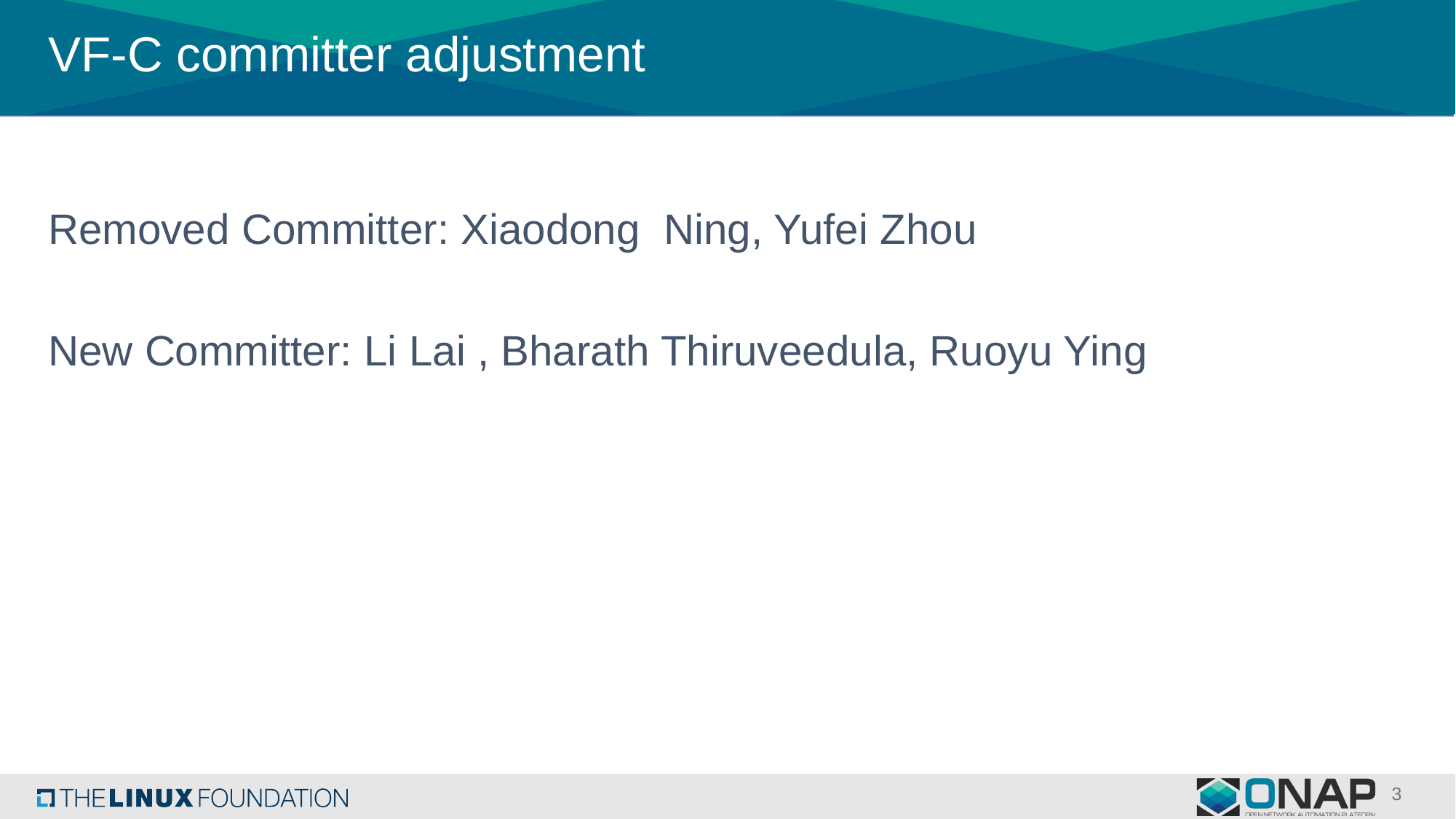

# VF-C committer adjustment

Removed Committer: Xiaodong  Ning, Yufei Zhou

New Committer: Li Lai , Bharath Thiruveedula, Ruoyu Ying
3